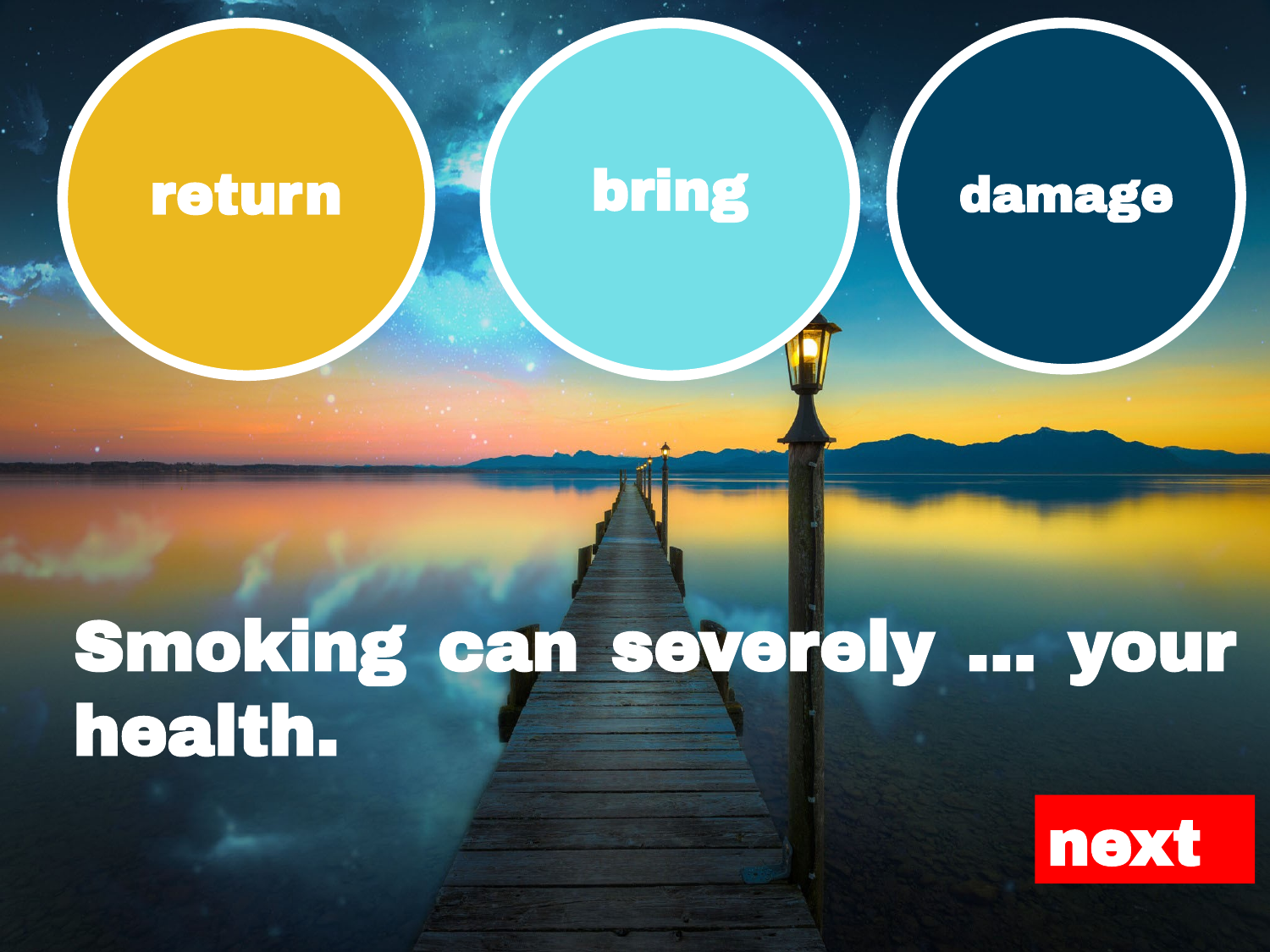

return

bring

damage
Smoking can severely ... your health.
next